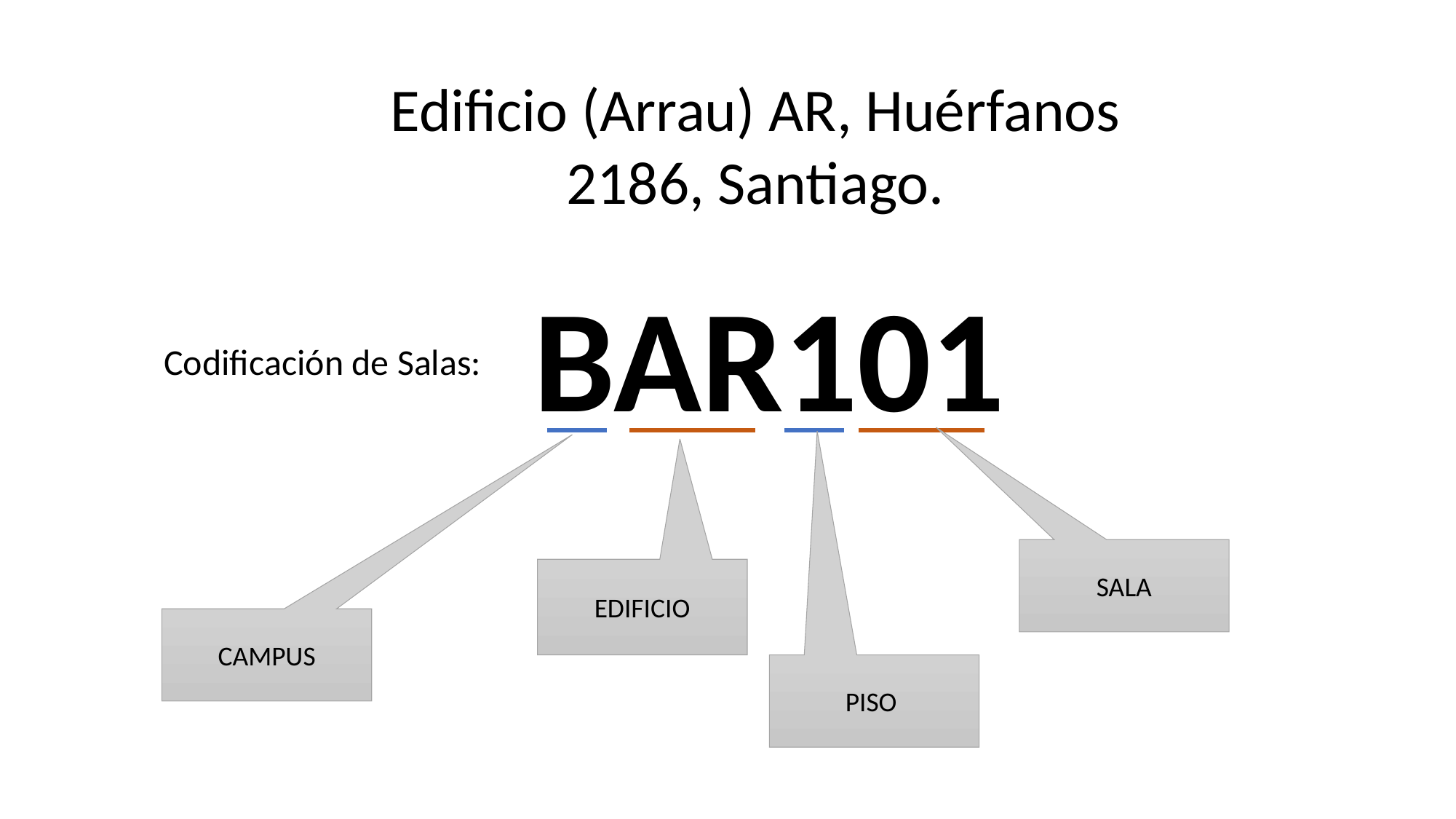

Edificio (Arrau) AR, Huérfanos 2186, Santiago.
BAR101
Codificación de Salas:

SALA
EDIFICIO
CAMPUS
PISO